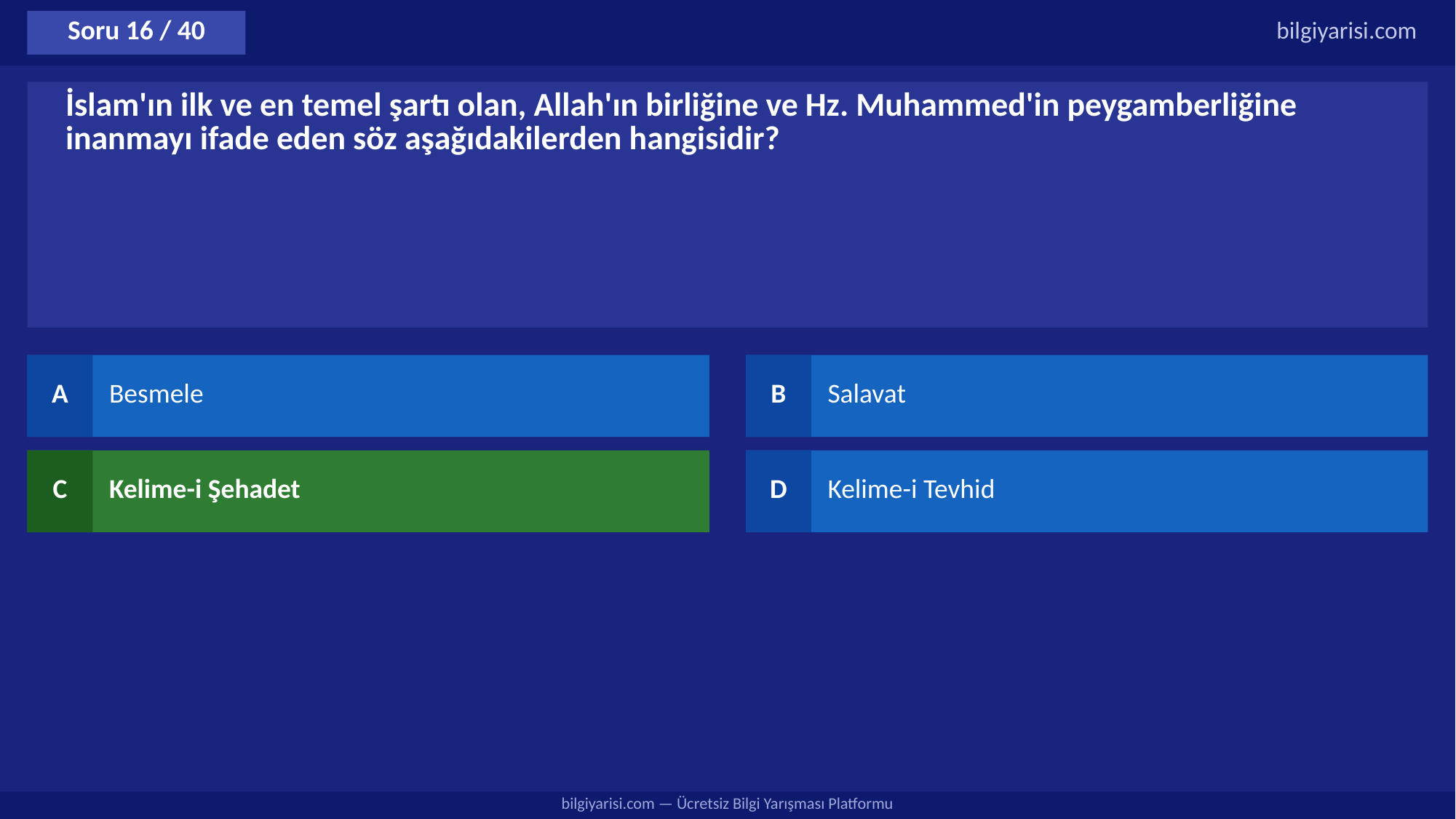

Soru 16 / 40
bilgiyarisi.com

İslam'ın ilk ve en temel şartı olan, Allah'ın birliğine ve Hz. Muhammed'in peygamberliğine inanmayı ifade eden söz aşağıdakilerden hangisidir?

A
Besmele

B
Salavat

C
Kelime-i Şehadet

D
Kelime-i Tevhid
bilgiyarisi.com — Ücretsiz Bilgi Yarışması Platformu